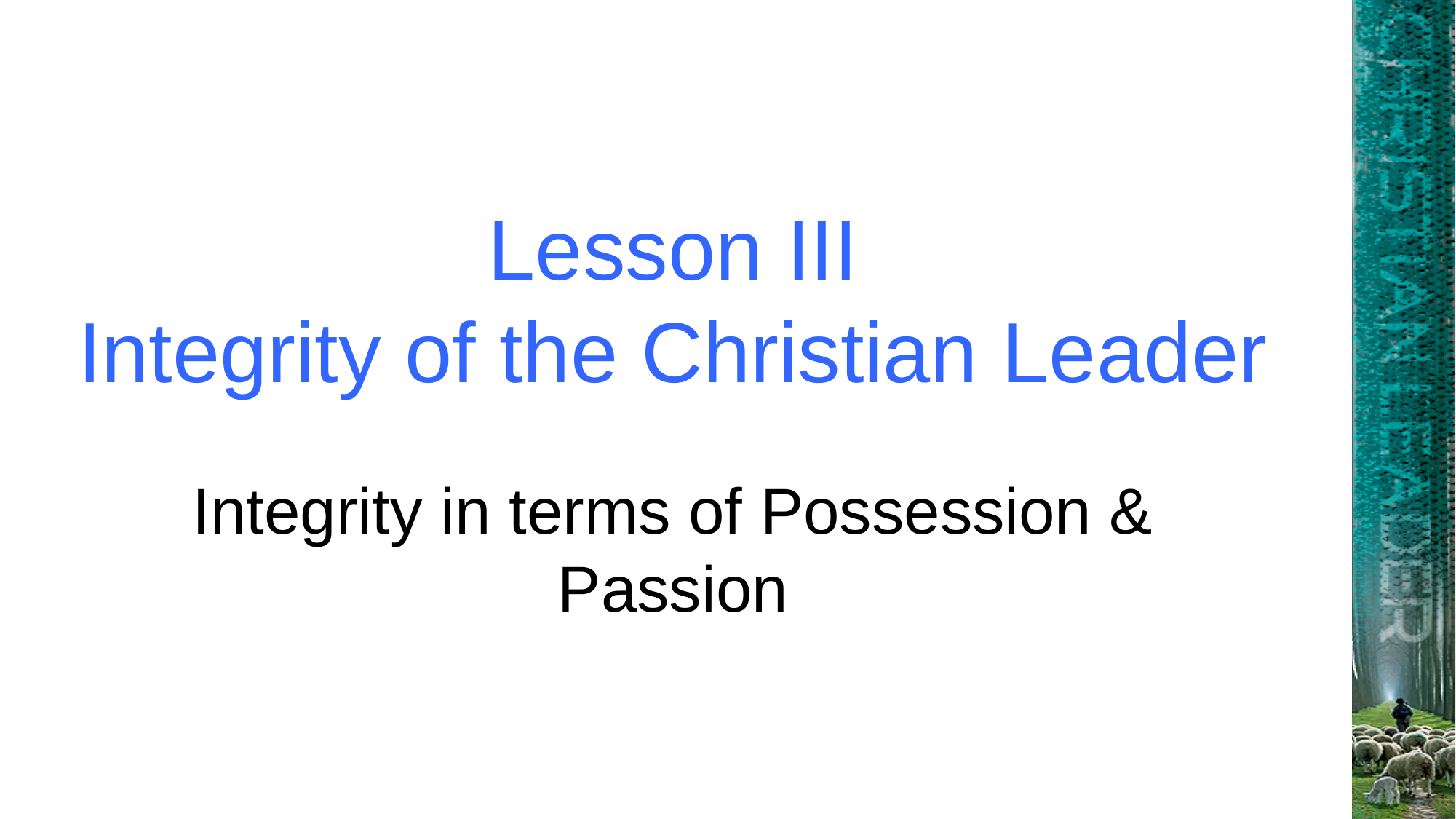

# Lesson III Integrity of the Christian Leader
Integrity in terms of Possession & Passion